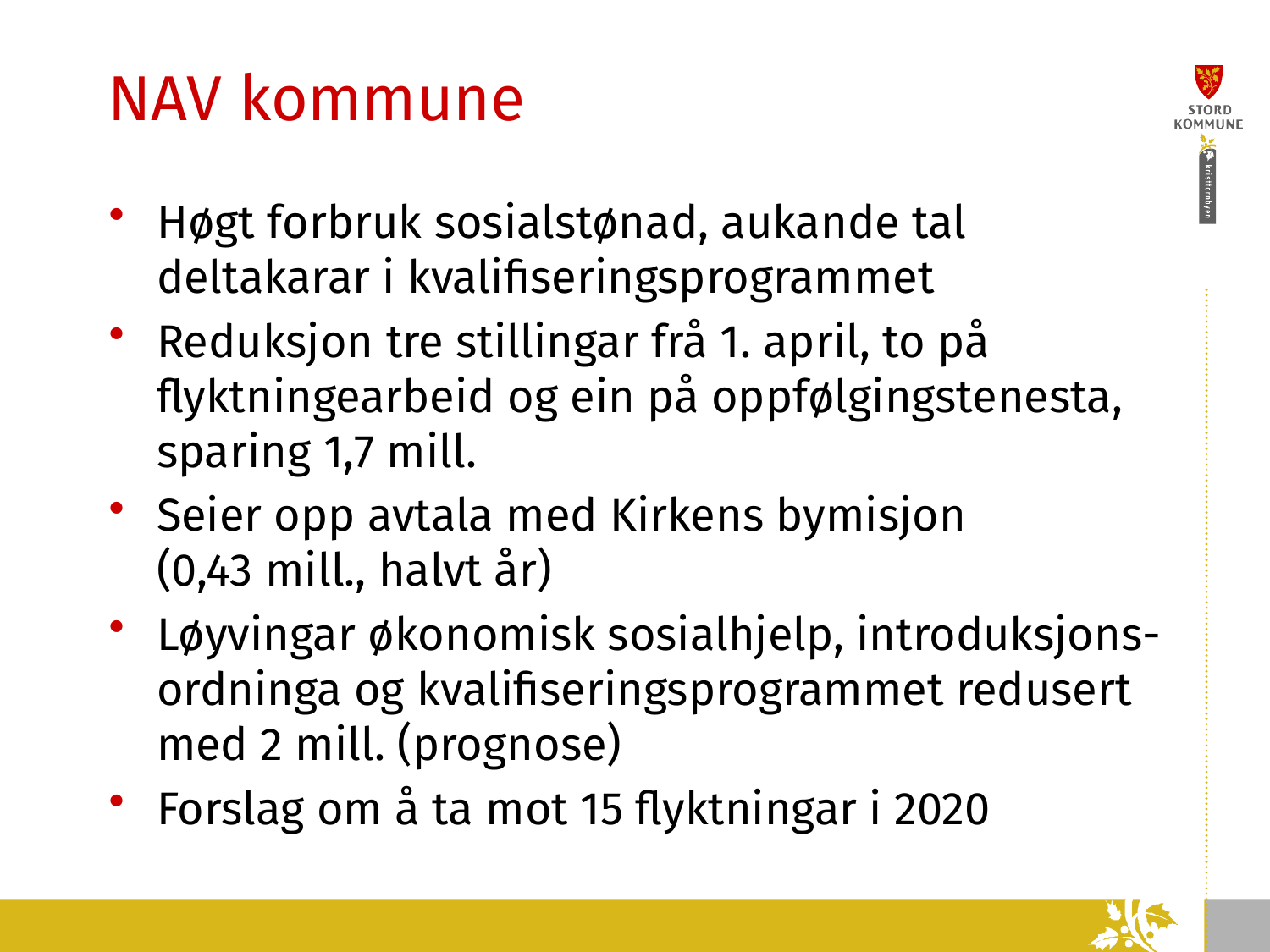

# NAV kommune
Høgt forbruk sosialstønad, aukande tal deltakarar i kvalifiseringsprogrammet
Reduksjon tre stillingar frå 1. april, to på flyktningearbeid og ein på oppfølgingstenesta, sparing 1,7 mill.
Seier opp avtala med Kirkens bymisjon
(0,43 mill., halvt år)
Løyvingar økonomisk sosialhjelp, introduksjons-ordninga og kvalifiseringsprogrammet redusert med 2 mill. (prognose)
Forslag om å ta mot 15 flyktningar i 2020